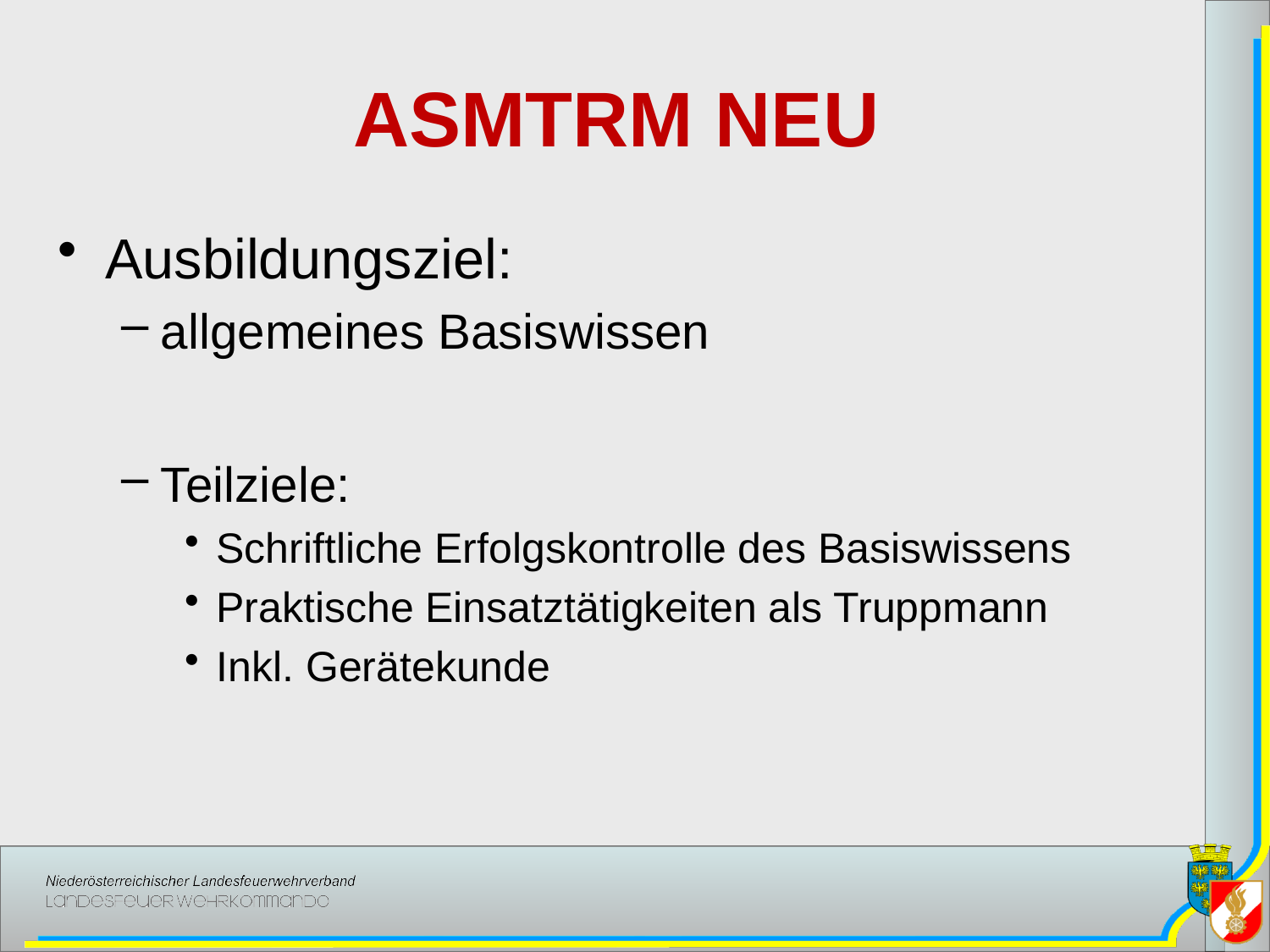

# ASMTRM NEU
Ausbildungsziel:
allgemeines Basiswissen

Teilziele:
Schriftliche Erfolgskontrolle des Basiswissens
Praktische Einsatztätigkeiten als Truppmann
Inkl. Gerätekunde